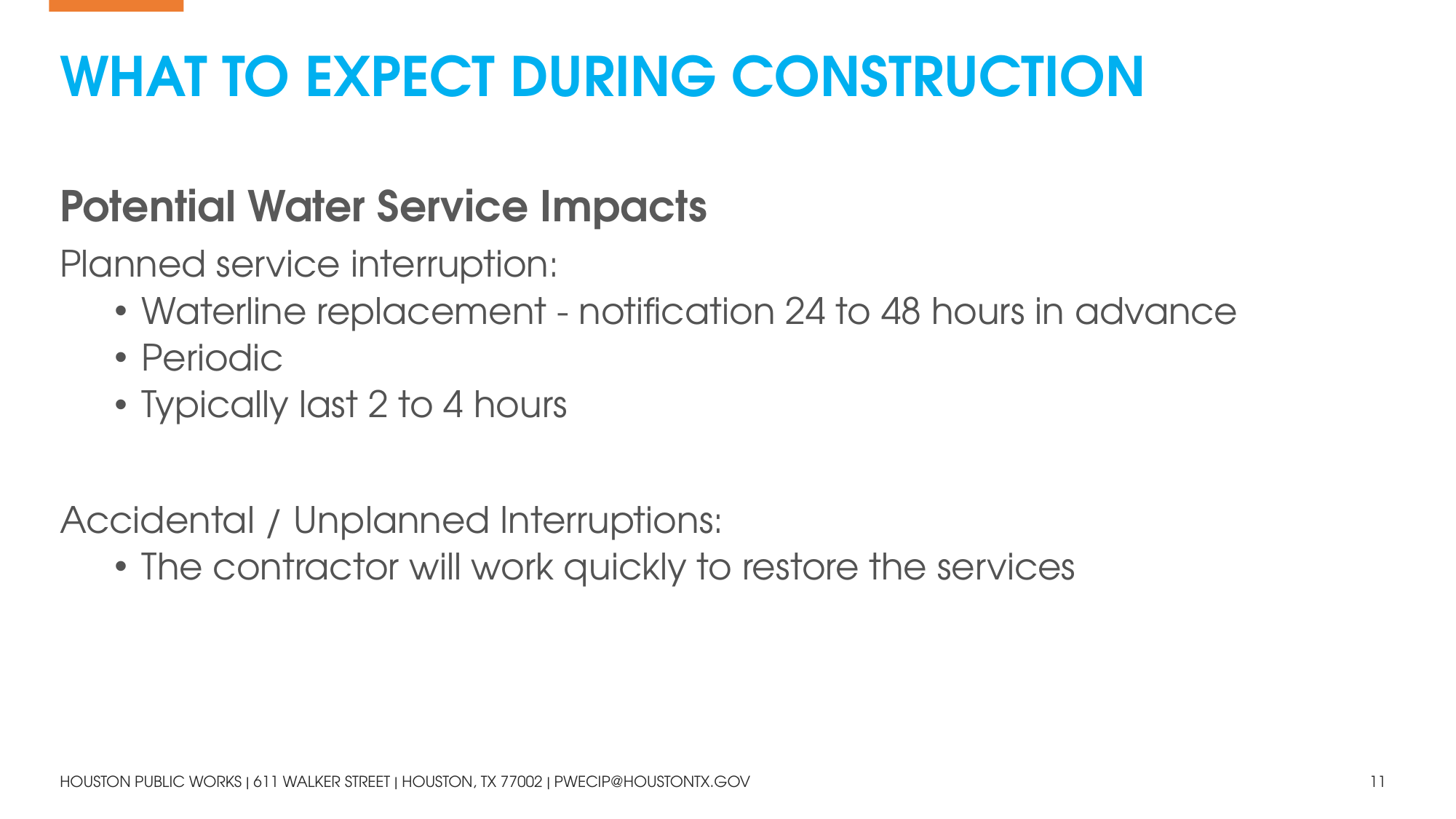

# WHAT TO EXPECT DURING CONSTRUCTION
Potential Water Service Impacts
Planned service interruption:
Waterline replacement - notification 24 to 48 hours in advance
Periodic
Typically last 2 to 4 hours

Accidental / Unplanned Interruptions:
The contractor will work quickly to restore the services

HOUSTON PUBLIC WORKS | 611 WALKER STREET | HOUSTON, TX 77002 | PWECIP@HOUSTONTX.GOV
11